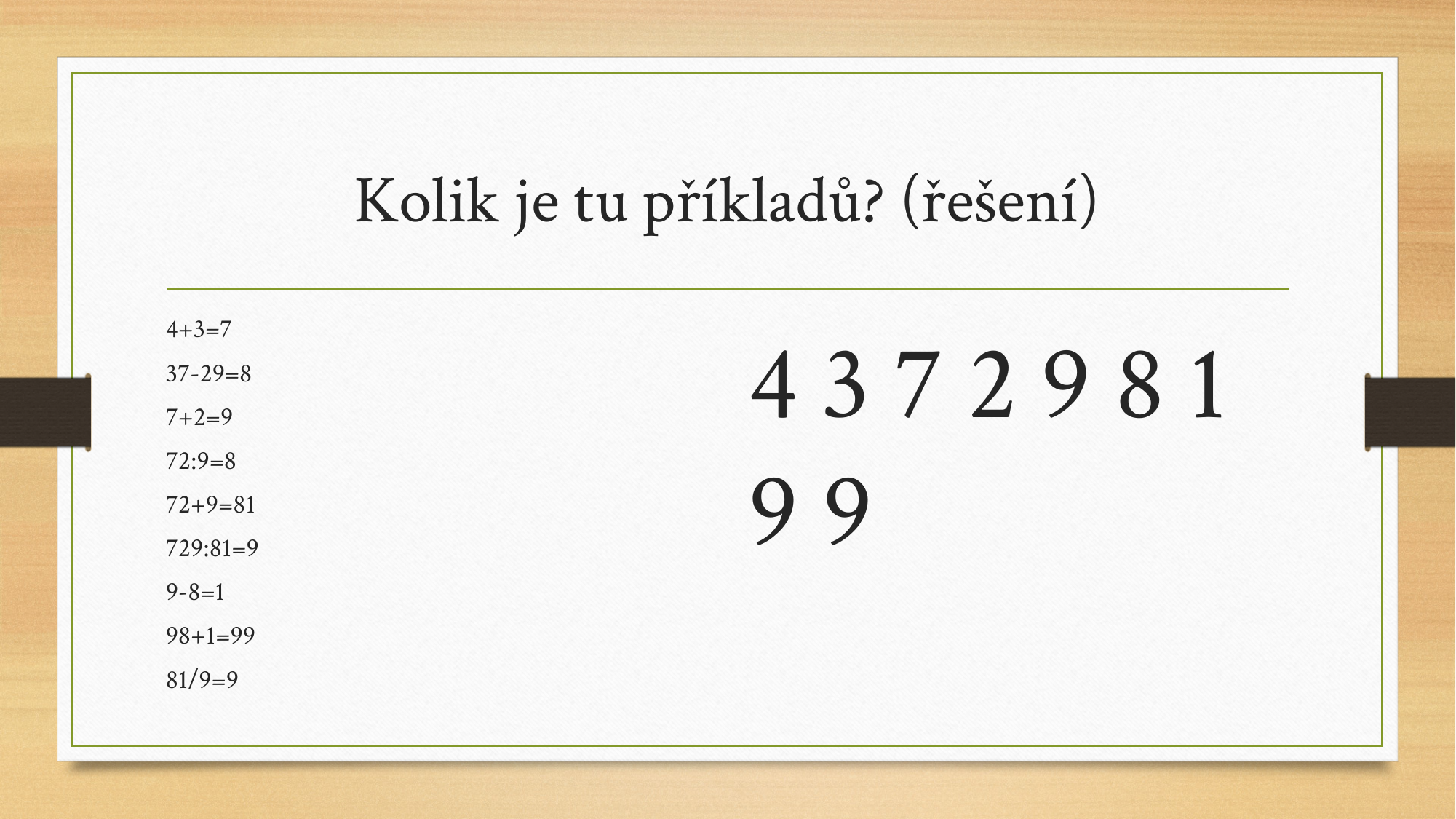

# Kolik je tu příkladů? (řešení)
4+3=7
37-29=8
7+2=9
72:9=8
72+9=81
729:81=9
9-8=1
98+1=99
81/9=9
4 3 7 2 9 8 1 9 9